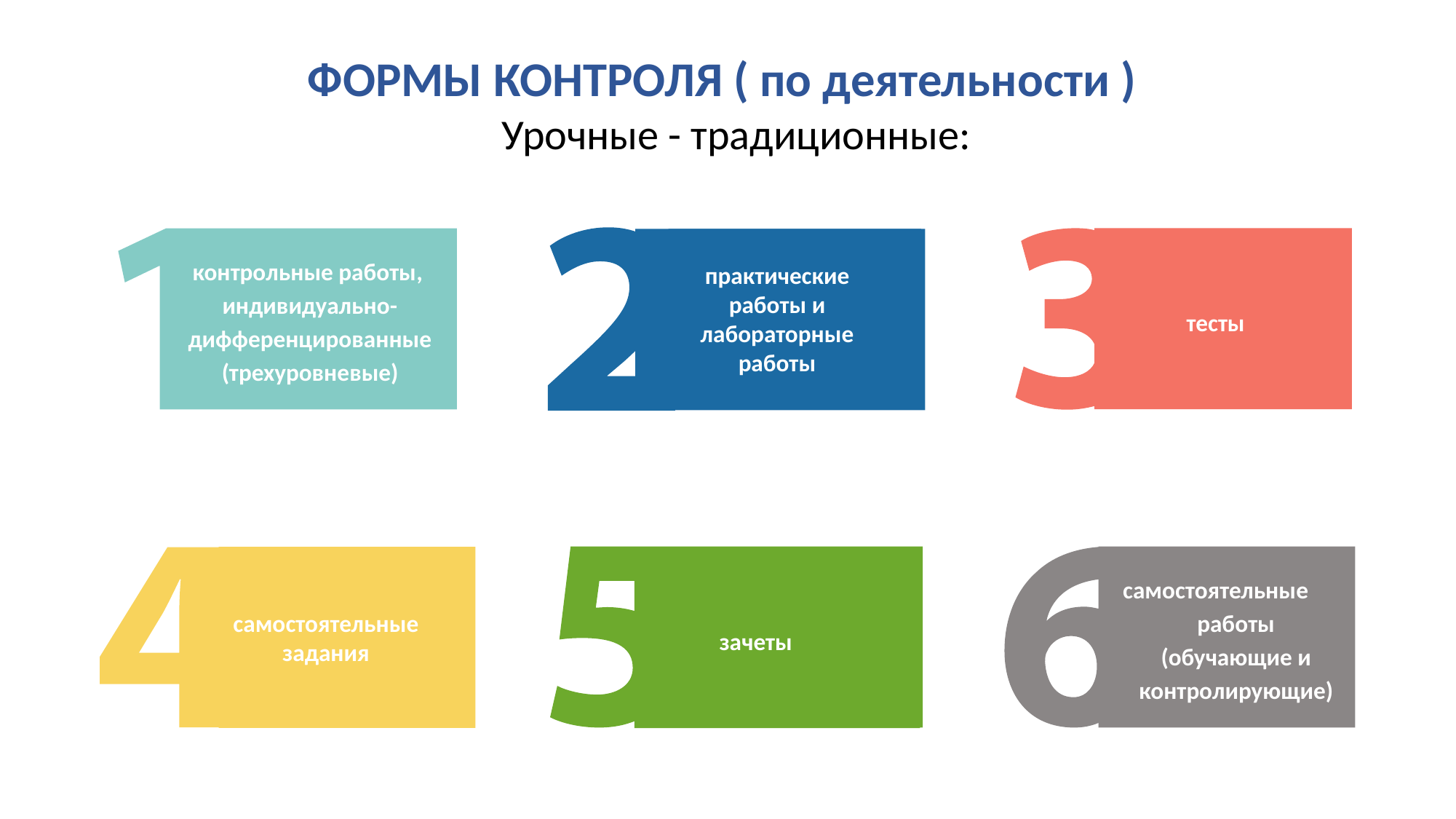

# ФОРМЫ КОНТРОЛЯ ( по деятельности )
Урочные - традиционные:

контрольные работы, индивидуально-дифференцированные (трехуровневые)
практические работы и лабораторные работы
тесты

самостоятельные работы (обучающие и контролирующие)
самостоятельные задания
зачеты